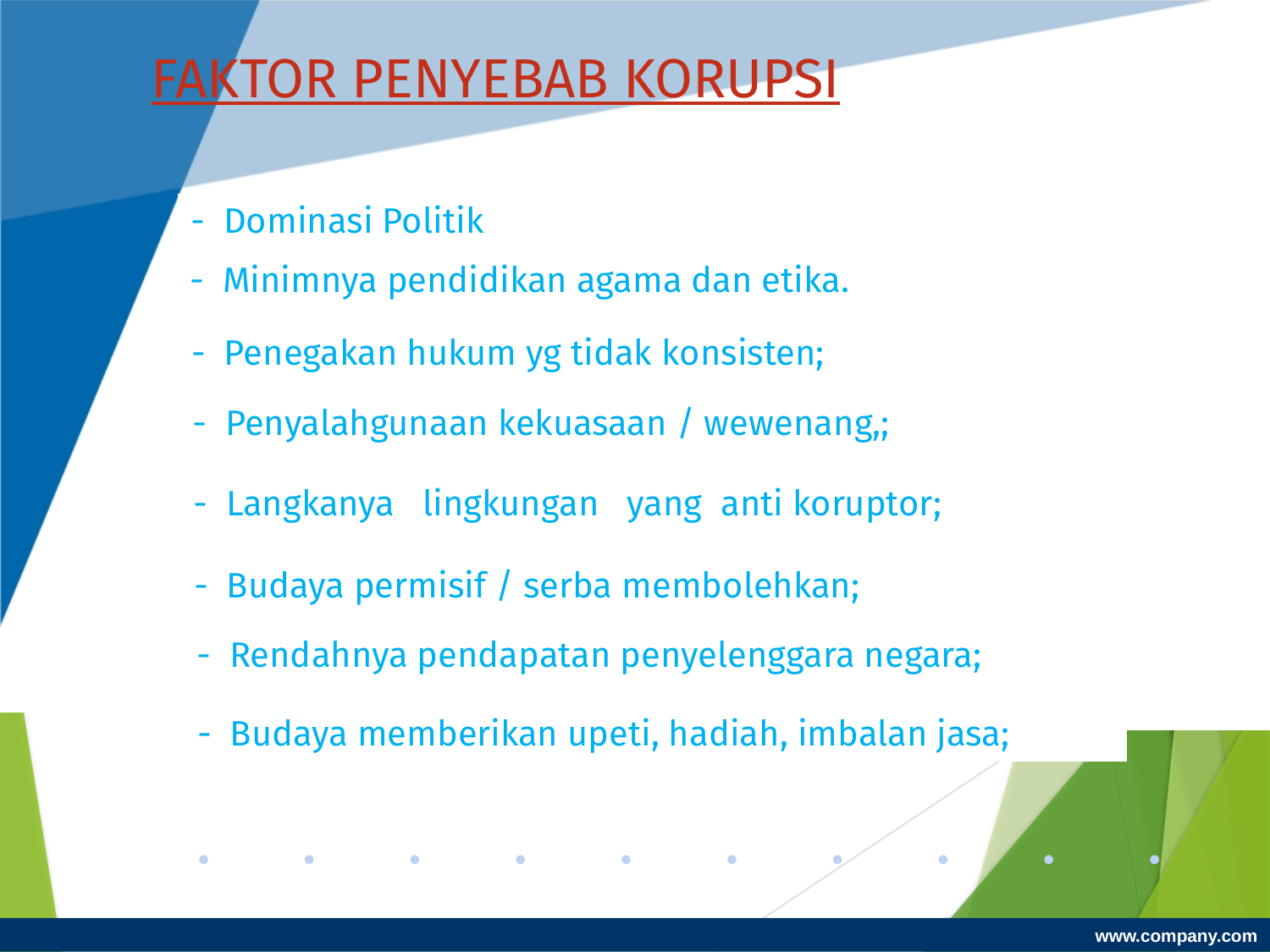

# FAKTOR PENYEBAB KORUPSI
| - Dominasi Politik |
| --- |
| - Minimnya pendidikan agama dan etika. |
| --- |
| - Penegakan hukum yg tidak konsisten; |
| --- |
| - Penyalahgunaan kekuasaan / wewenang,; |
| --- |
| - Langkanya lingkungan yang anti koruptor; |
| --- |
| - Budaya permisif / serba membolehkan; |
| --- |
| - Rendahnya pendapatan penyelenggara negara; |
| --- |
| - Budaya memberikan upeti, hadiah, imbalan jasa; |
| --- |